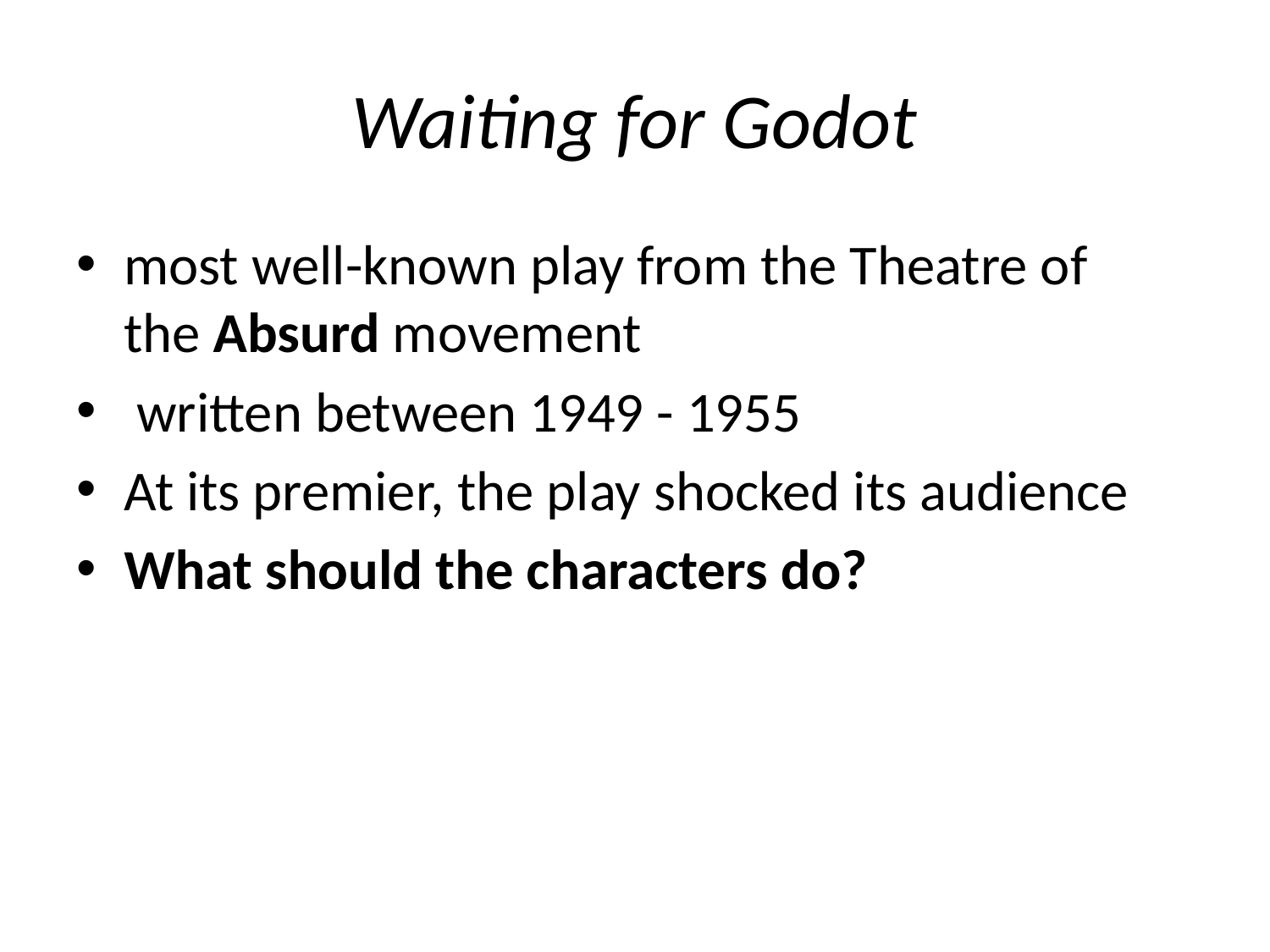

# Waiting for Godot
most well-known play from the Theatre of the Absurd movement
 written between 1949 - 1955
At its premier, the play shocked its audience
What should the characters do?